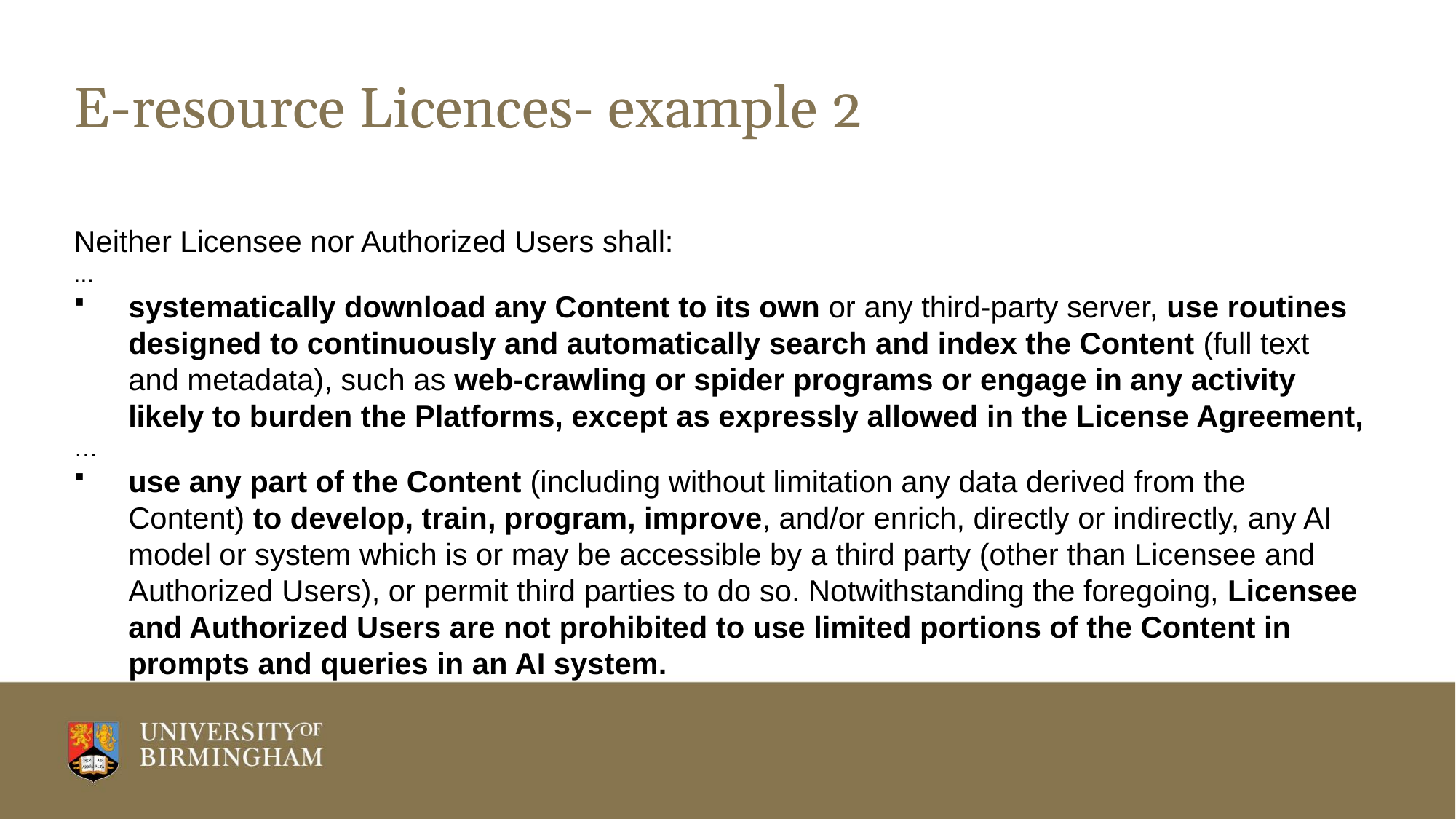

# E-resource Licences- example 2
Neither Licensee nor Authorized Users shall:
...
systematically download any Content to its own or any third-party server, use routines designed to continuously and automatically search and index the Content (full text and metadata), such as web-crawling or spider programs or engage in any activity likely to burden the Platforms, except as expressly allowed in the License Agreement,
…
use any part of the Content (including without limitation any data derived from the Content) to develop, train, program, improve, and/or enrich, directly or indirectly, any AI model or system which is or may be accessible by a third party (other than Licensee and Authorized Users), or permit third parties to do so. Notwithstanding the foregoing, Licensee and Authorized Users are not prohibited to use limited portions of the Content in prompts and queries in an AI system.